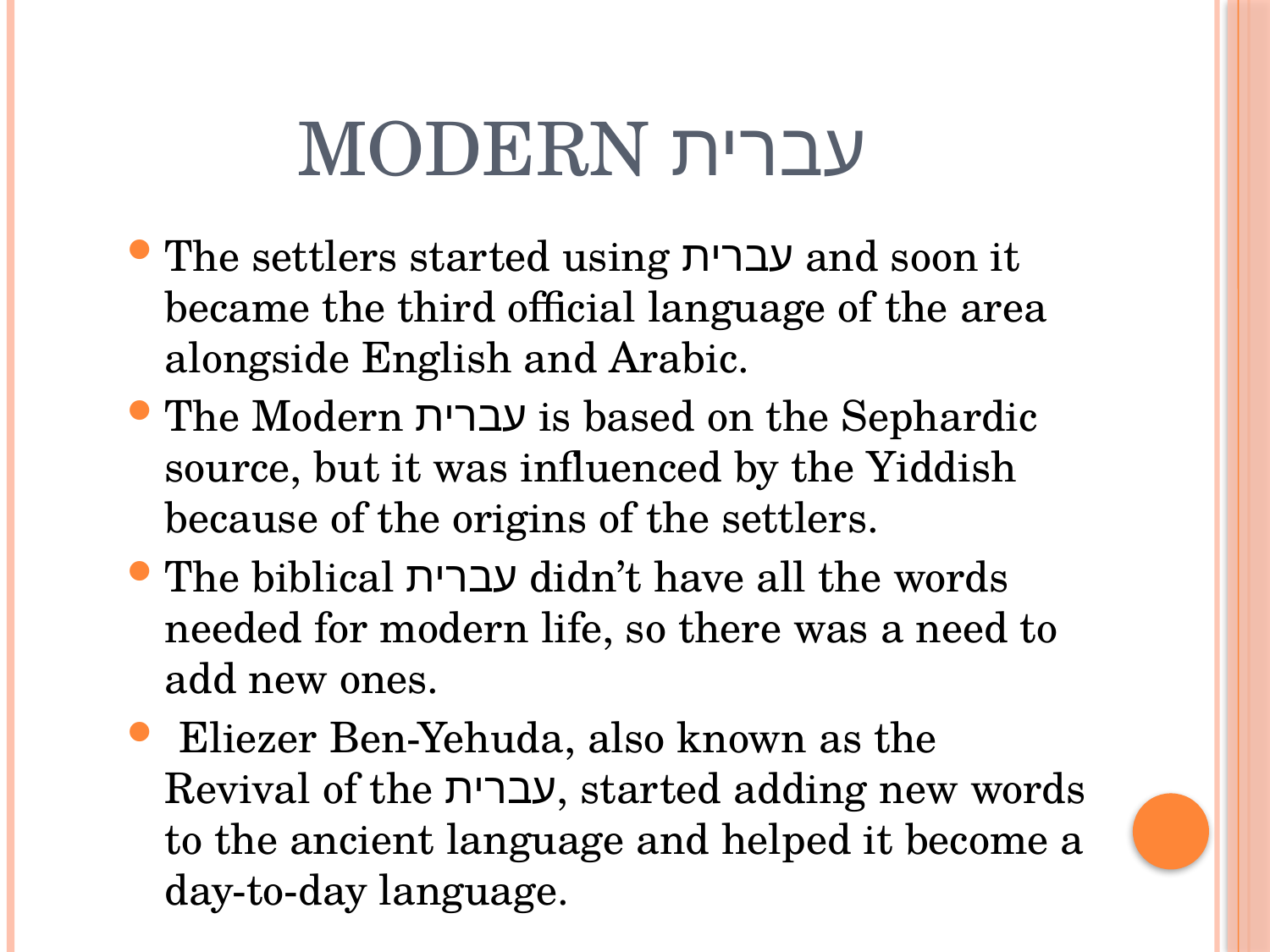

# Modern עברית
The settlers started using עברית and soon it became the third official language of the area alongside English and Arabic.
The Modern עברית is based on the Sephardic source, but it was influenced by the Yiddish because of the origins of the settlers.
The biblical עברית didn’t have all the words needed for modern life, so there was a need to add new ones.
 Eliezer Ben-Yehuda, also known as the Revival of the עברית, started adding new words to the ancient language and helped it become a day-to-day language.